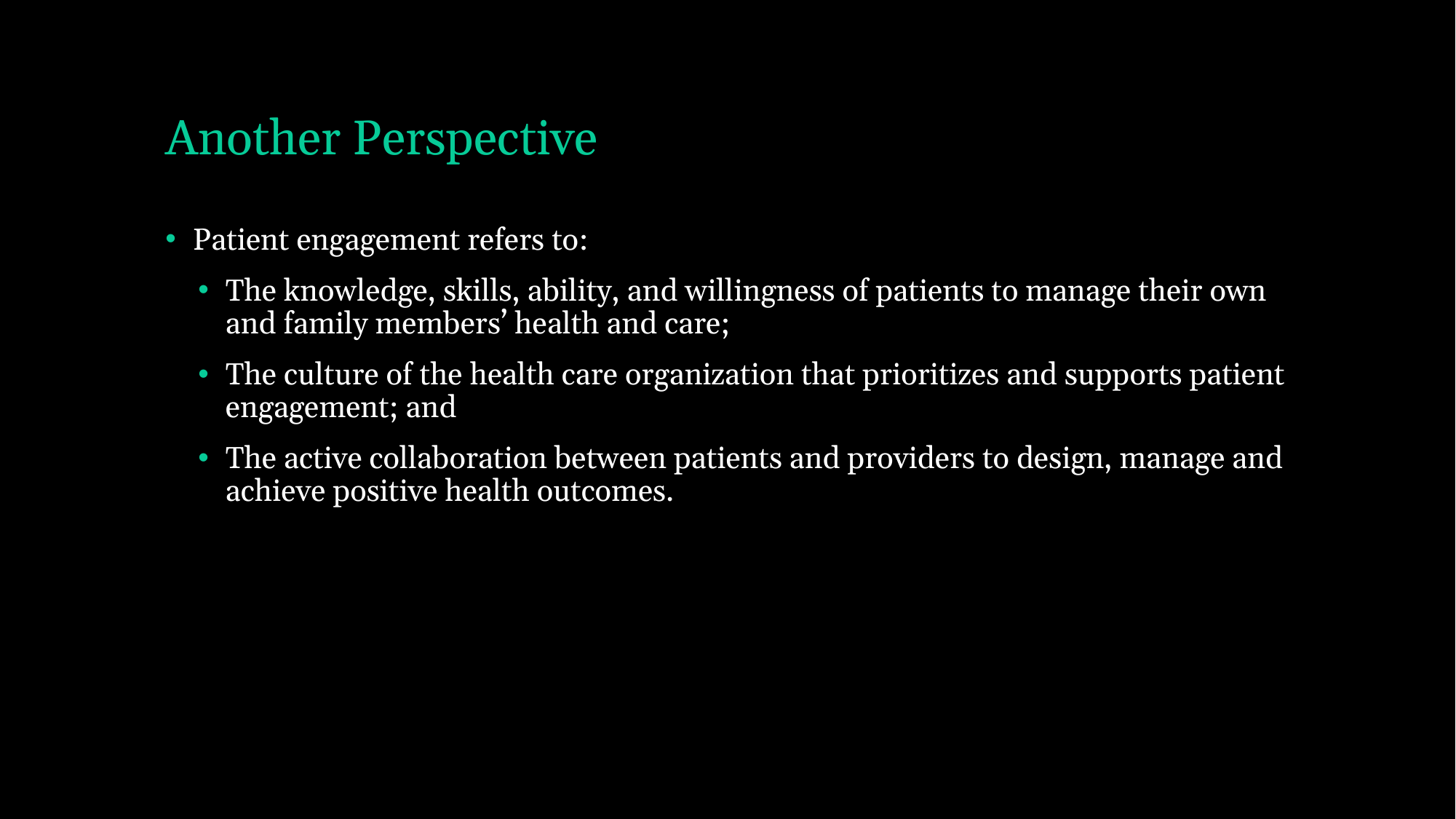

# Another Perspective
Patient engagement refers to:
The knowledge, skills, ability, and willingness of patients to manage their own and family members’ health and care;
The culture of the health care organization that prioritizes and supports patient engagement; and
The active collaboration between patients and providers to design, manage and achieve positive health outcomes.